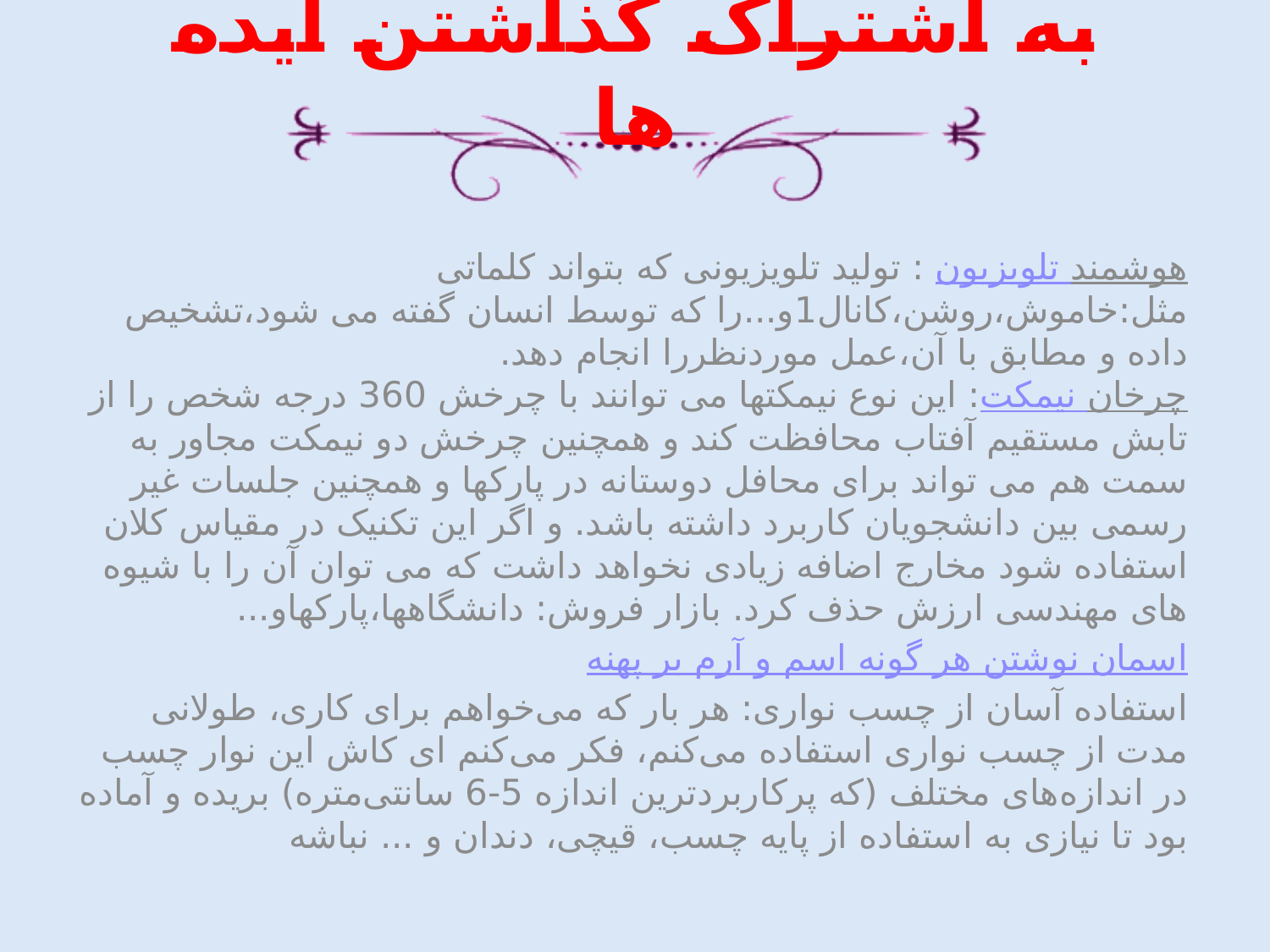

# به اشتراک گذاشتن ایده ها
تلویزیون هوشمند : تولید تلویزیونی که بتواند کلماتی مثل:خاموش،روشن،کانال1و...را که توسط انسان گفته می شود،تشخیص داده و مطابق با آن،عمل موردنظررا انجام دهد.
نیمکت چرخان: این نوع نیمکتها می توانند با چرخش 360 درجه شخص را از تابش مستقیم آفتاب محافظت کند و همچنین چرخش دو نیمکت مجاور به سمت هم می تواند برای محافل دوستانه در پارکها و همچنین جلسات غیر رسمی بین دانشجویان کاربرد داشته باشد. و اگر این تکنیک در مقیاس کلان استفاده شود مخارج اضافه زیادی نخواهد داشت که می توان آن را با شیوه های مهندسی ارزش حذف کرد. بازار فروش: دانشگاهها،پارکهاو...
نوشتن هر گونه اسم و آرم بر پهنه اسمان
استفاده آسان از چسب نواری: هر بار که می‌خواهم برای کاری، طولانی مدت از چسب نواری استفاده می‌کنم، فکر می‌کنم ای کاش این نوار چسب در اندازه‌های مختلف (که پرکاربردترین اندازه 5-6 سانتی‌متره) بریده و آماده بود تا نیازی به استفاده از پایه چسب، قیچی، دندان و ... نباشه